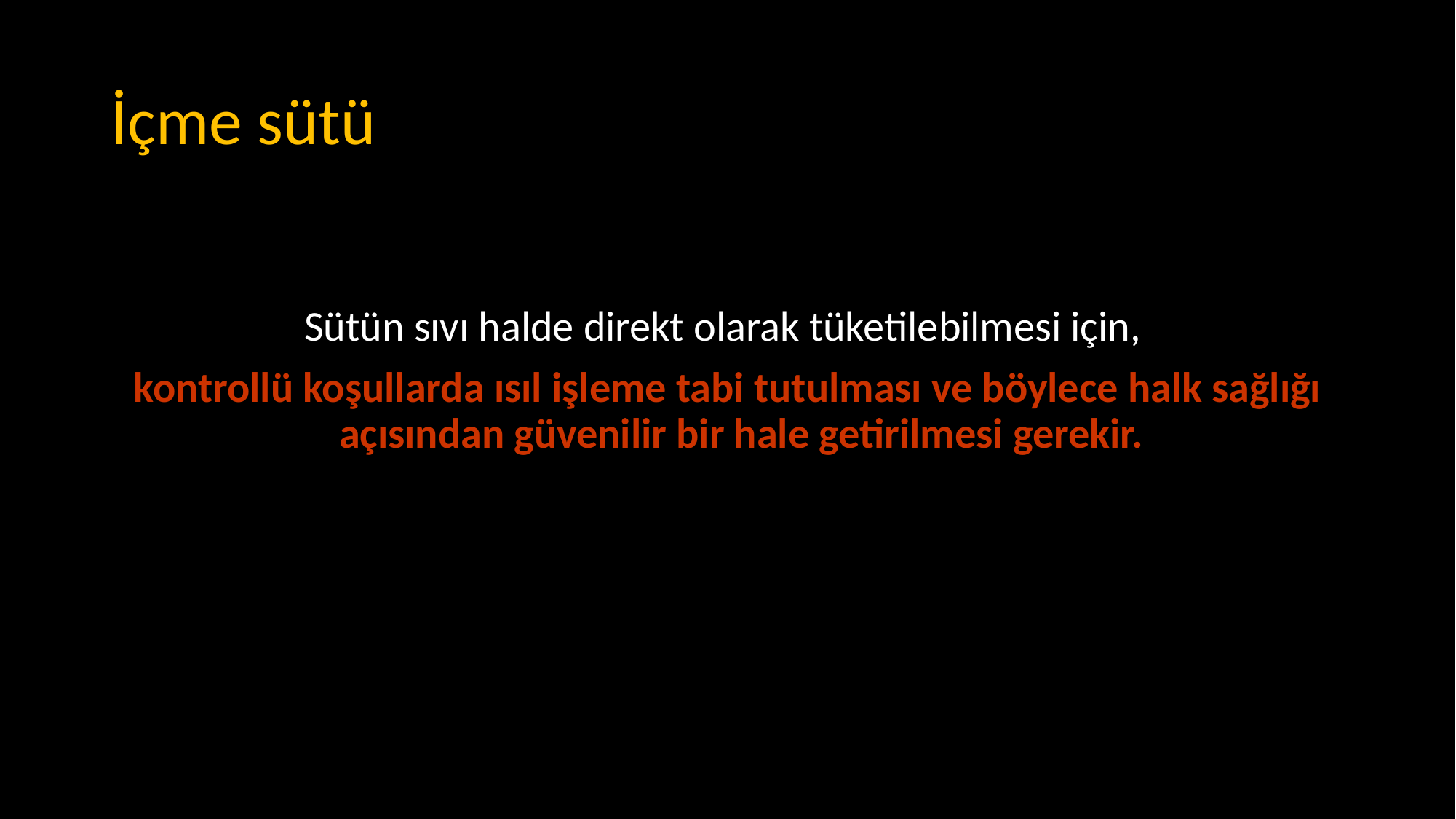

# İçme sütü
Sütün sıvı halde direkt olarak tüketilebilmesi için,
kontrollü koşullarda ısıl işleme tabi tutulması ve böylece halk sağlığı açısından güvenilir bir hale getirilmesi gerekir.